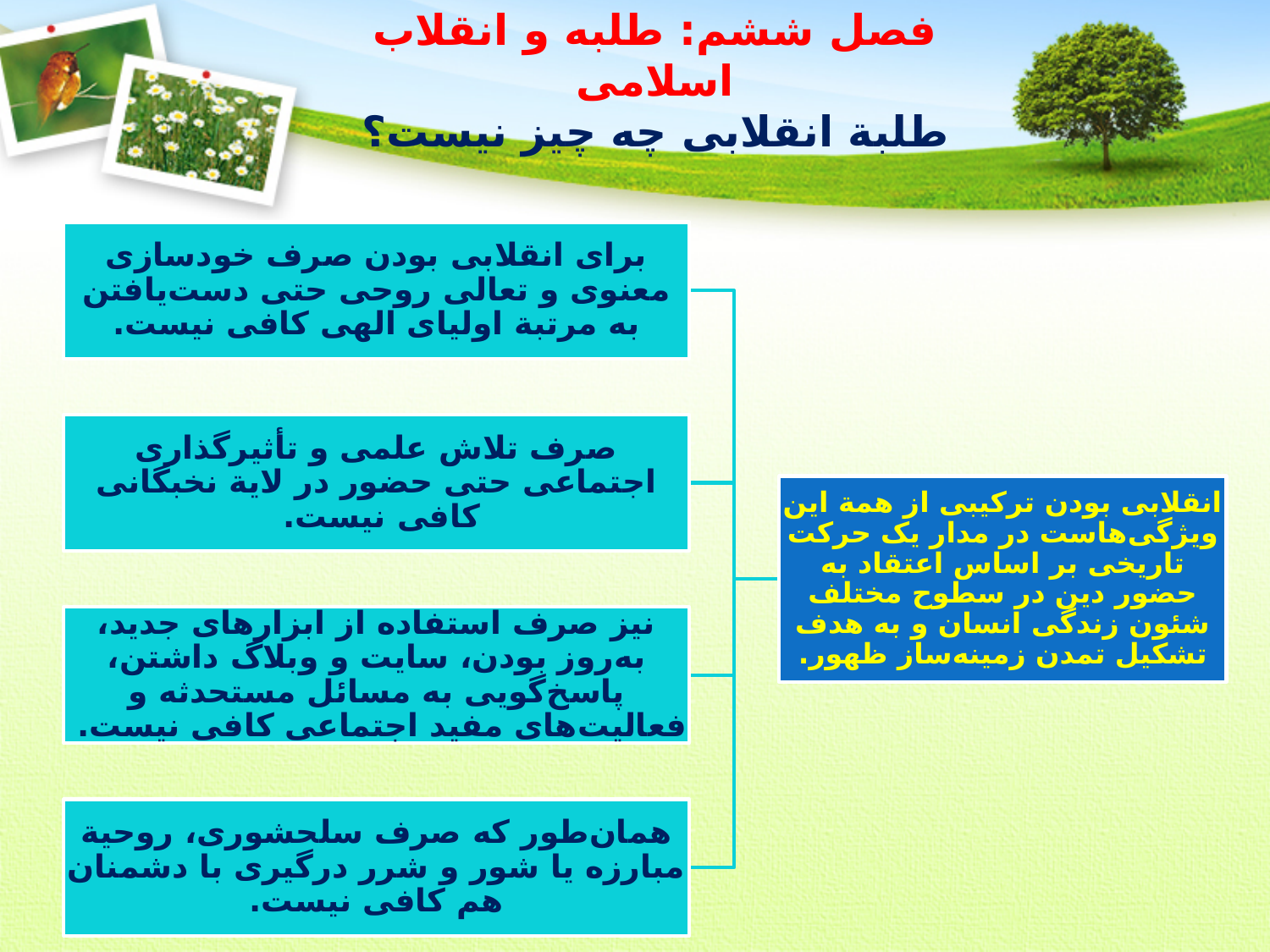

# فصل ششم: طلبه و انقلاب اسلامی طلبة انقلابی چه چیز نیست؟
انقلابی بودن ترکیبی از همة این ویژگی‌هاست در مدار یک حرکت تاریخی بر اساس اعتقاد به حضور دین در سطوح مختلف شئون زندگی انسان و به هدف تشکیل تمدن زمینه‌ساز ظهور.
برای انقلابی بودن صرف خودسازی معنوی و تعالی روحی حتی دست‌یافتن به مرتبة اولیای الهی کافی نیست.
صرف تلاش علمی و تأثیرگذاری اجتماعی حتی حضور در لایة نخبگانی کافی نیست.
نیز صرف استفاده از ابزارهای جدید، به‌روز بودن، سایت و وبلاگ داشتن، پاسخ‌گویی به مسائل مستحدثه و فعالیت‌های مفید اجتماعی کافی نیست.
همان‌طور که صرف سلحشوری، روحیة مبارزه یا شور و شرر درگیری با دشمنان هم کافی نیست.